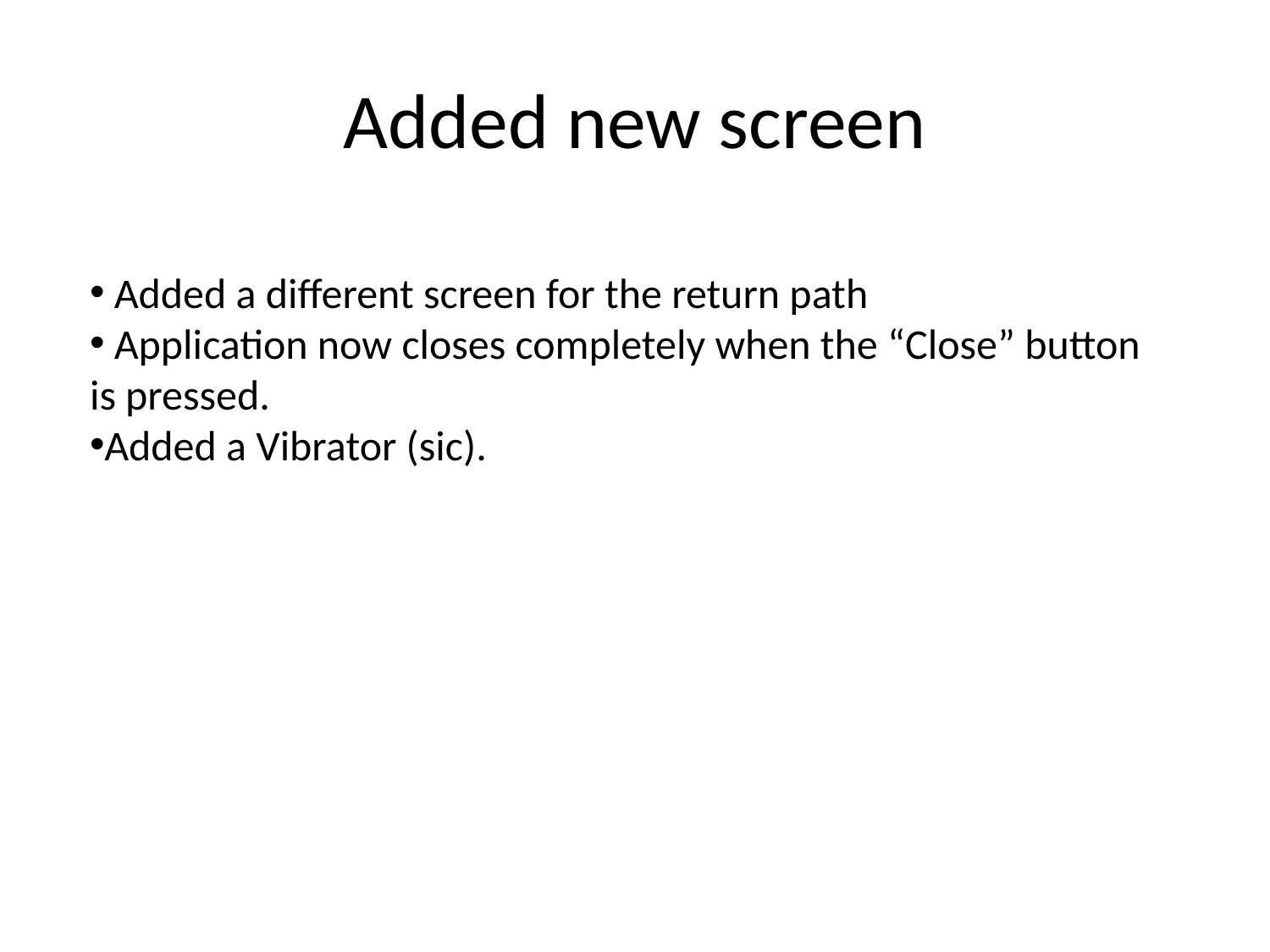

# Added new screen
 Added a different screen for the return path
 Application now closes completely when the “Close” button is pressed.
Added a Vibrator (sic).